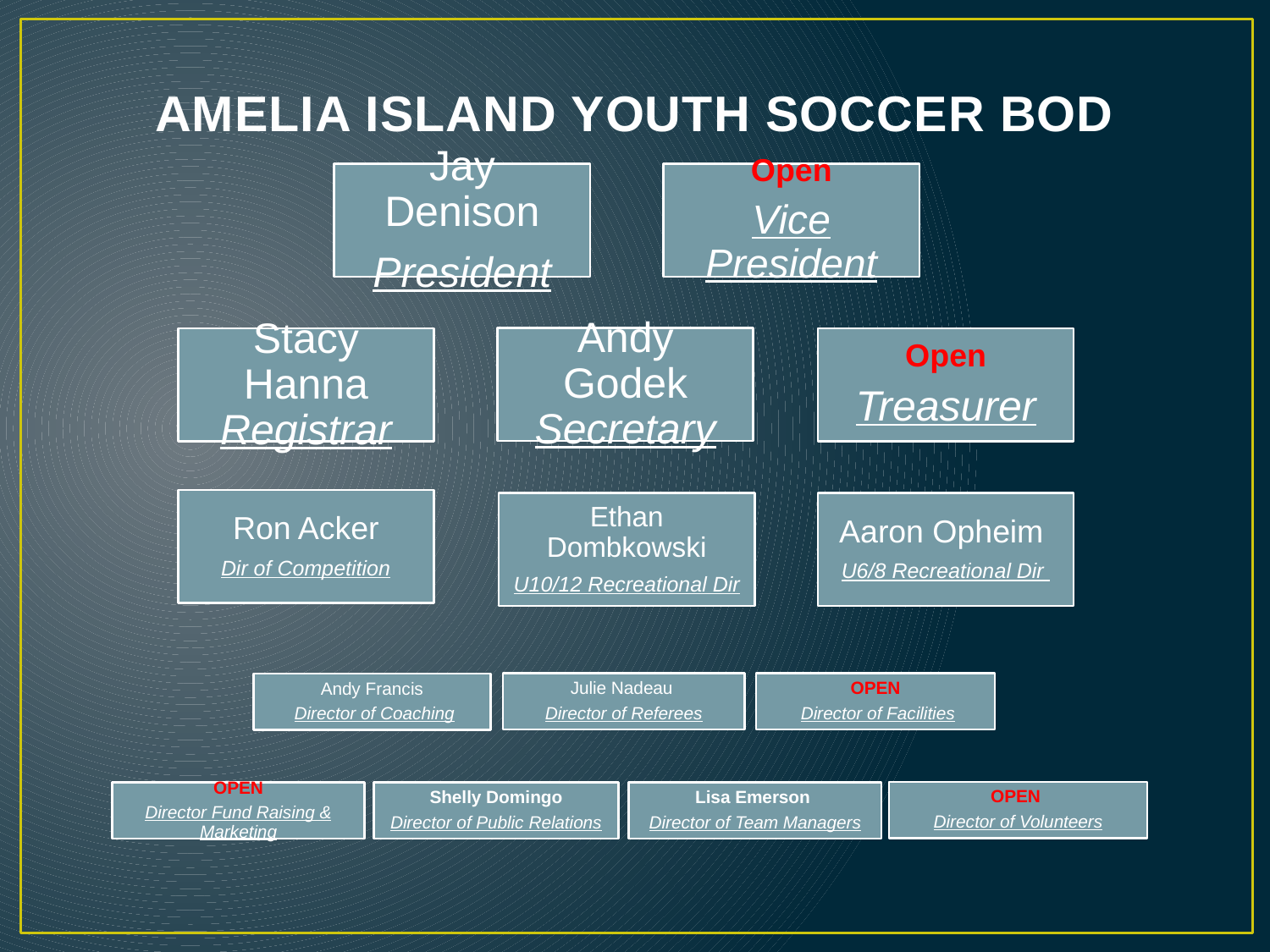

# AMELIA ISLAND YOUTH SOCCER BOD
Jay Denison
President
Open
Vice President
Open
Treasurer
Andy Godek Secretary
Stacy Hanna Registrar
Ron Acker
Dir of Competition
Ethan Dombkowski
U10/12 Recreational Dir
Aaron Opheim
U6/8 Recreational Dir
Andy Francis
 Director of Coaching
Julie Nadeau
Director of Referees
OPEN
 Director of Facilities
OPEN
Director of Volunteers
OPEN
Director Fund Raising & Marketing
Shelly Domingo
Director of Public Relations
Lisa Emerson
Director of Team Managers